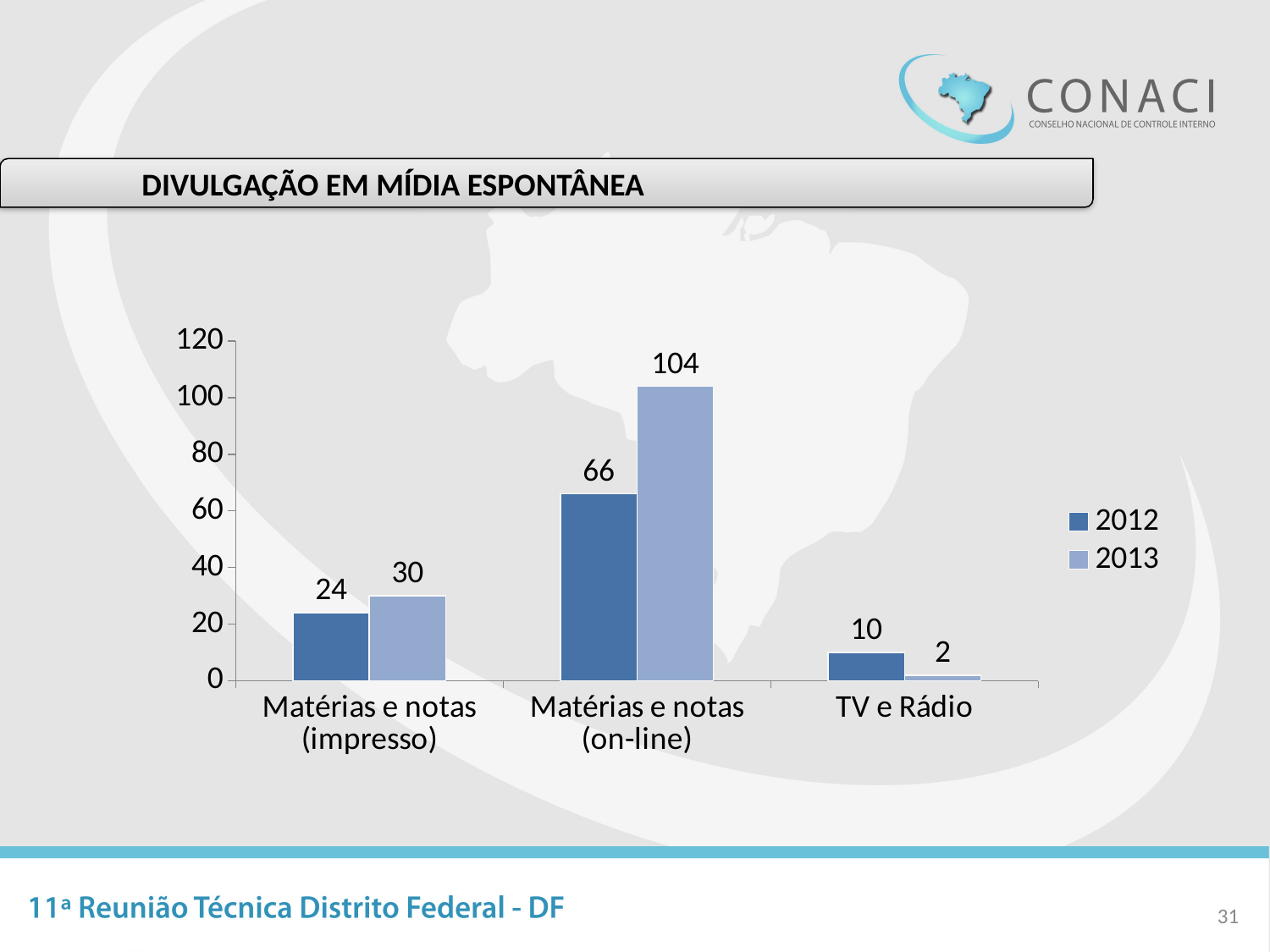

DIVULGAÇÃO EM MÍDIA ESPONTÂNEA

### Chart

| Category | 2012 | 2013 |
|---|---|---|
| Matérias e notas (impresso) | 24.0 | 30.0 |
| Matérias e notas (on-line) | 66.0 | 104.0 |
| TV e Rádio | 10.0 | 2.0 |
31